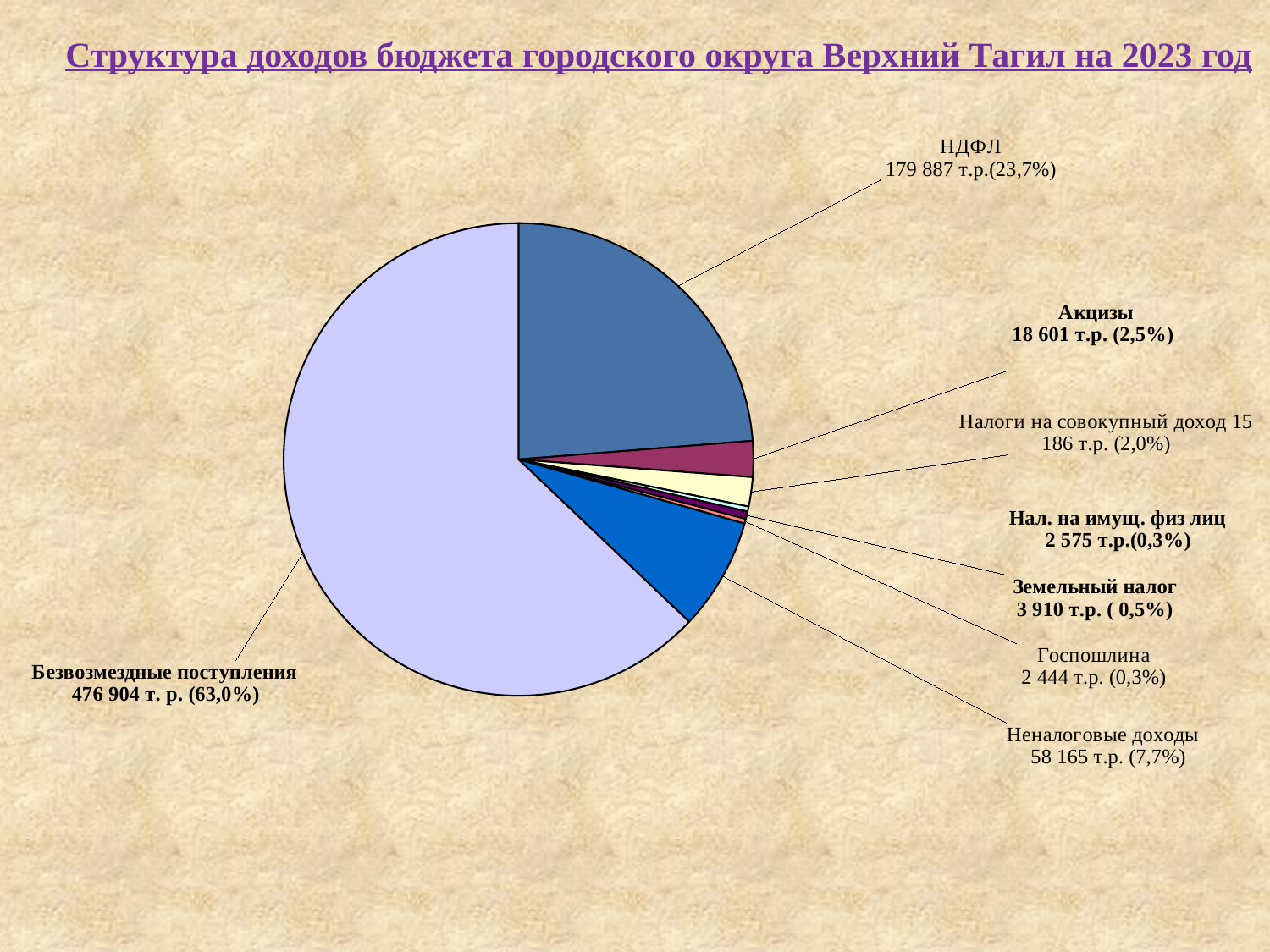

Структура доходов бюджета городского округа Верхний Тагил на 2023 год

### Chart

| Category | Восток | Запад | Север |
|---|---|---|---|
| НДФЛ | 179887.0 | None | None |
| Акцизы | 18601.0 | None | None |
| Налоги на совокупный дохо | 15186.0 | None | None |
| Налог на имущество физ. Лиц | 2575.0 | None | None |
| Земельный налог | 3910.0 | None | None |
| Госпошлина | 2444.0 | None | None |
| Неналоговые доходы | 58165.0 | None | None |
| Безвозмездные поступления | 476904.0 | None | None |